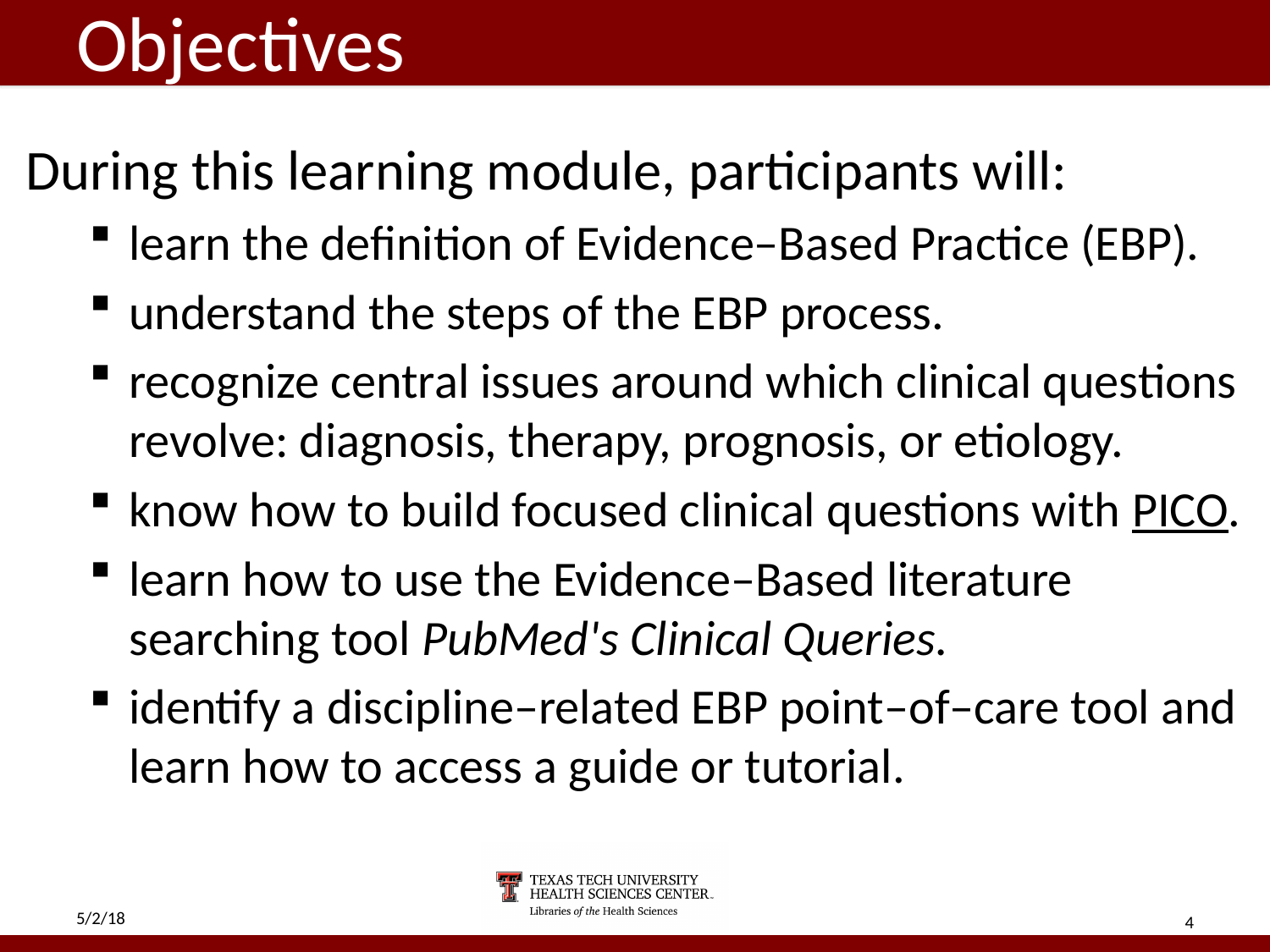

# Objectives
During this learning module, participants will:
learn the definition of Evidence–Based Practice (EBP).
understand the steps of the EBP process.
recognize central issues around which clinical questions revolve: diagnosis, therapy, prognosis, or etiology.
know how to build focused clinical questions with PICO.
learn how to use the Evidence–Based literature 	      searching tool PubMed's Clinical Queries.
identify a discipline–related EBP point–of–care tool and learn how to access a guide or tutorial.

5/2/18
4